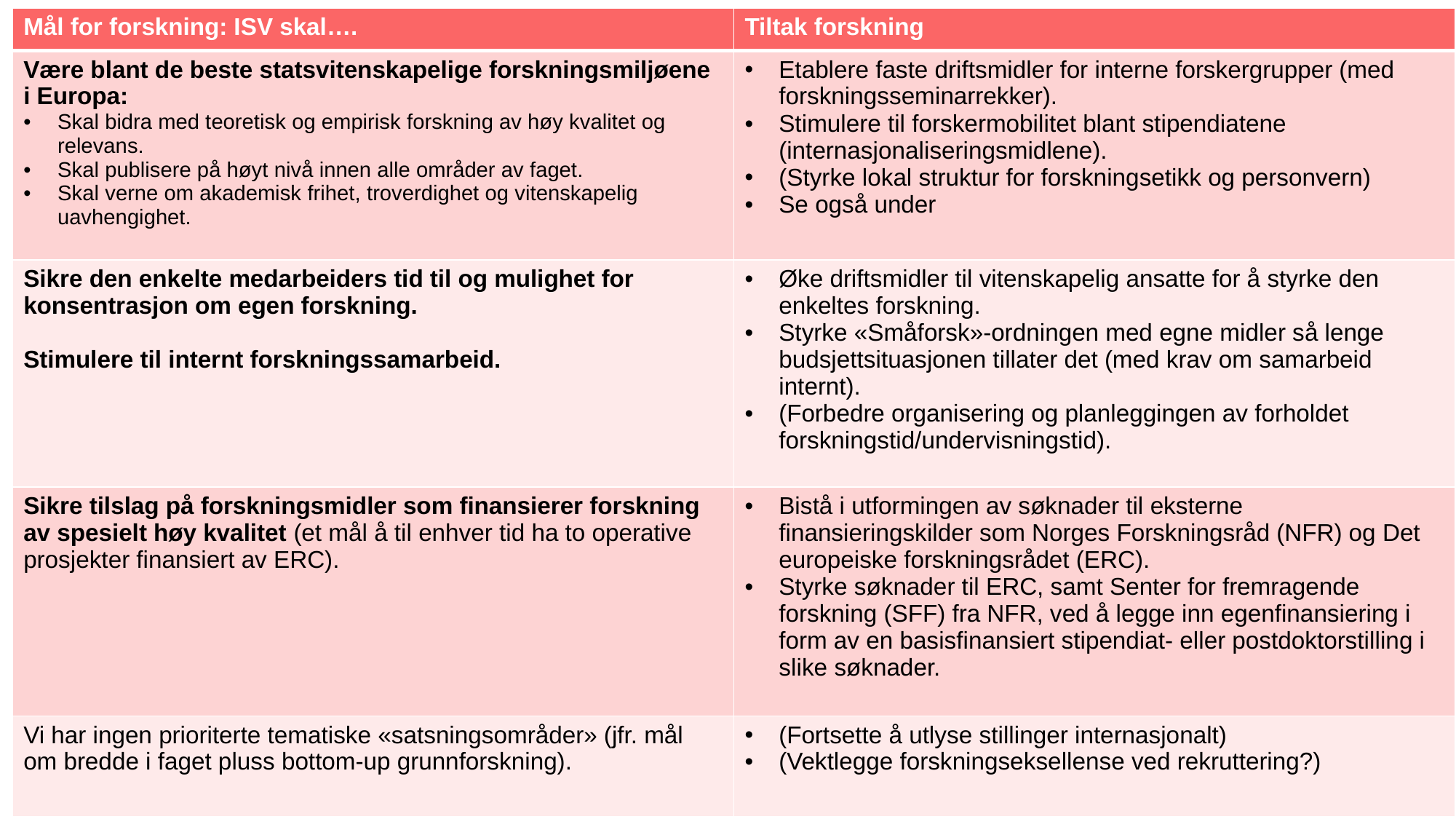

| Mål for forskning: ISV skal…. | Tiltak forskning |
| --- | --- |
| Være blant de beste statsvitenskapelige forskningsmiljøene i Europa: Skal bidra med teoretisk og empirisk forskning av høy kvalitet og relevans. Skal publisere på høyt nivå innen alle områder av faget. Skal verne om akademisk frihet, troverdighet og vitenskapelig uavhengighet. | Etablere faste driftsmidler for interne forskergrupper (med forskningsseminarrekker). Stimulere til forskermobilitet blant stipendiatene (internasjonaliseringsmidlene). (Styrke lokal struktur for forskningsetikk og personvern) Se også under |
| Sikre den enkelte medarbeiders tid til og mulighet for konsentrasjon om egen forskning. Stimulere til internt forskningssamarbeid. | Øke driftsmidler til vitenskapelig ansatte for å styrke den enkeltes forskning. Styrke «Småforsk»-ordningen med egne midler så lenge budsjettsituasjonen tillater det (med krav om samarbeid internt). (Forbedre organisering og planleggingen av forholdet forskningstid/undervisningstid). |
| Sikre tilslag på forskningsmidler som finansierer forskning av spesielt høy kvalitet (et mål å til enhver tid ha to operative prosjekter finansiert av ERC). | Bistå i utformingen av søknader til eksterne finansieringskilder som Norges Forskningsråd (NFR) og Det europeiske forskningsrådet (ERC). Styrke søknader til ERC, samt Senter for fremragende forskning (SFF) fra NFR, ved å legge inn egenfinansiering i form av en basisfinansiert stipendiat- eller postdoktorstilling i slike søknader. |
| Vi har ingen prioriterte tematiske «satsningsområder» (jfr. mål om bredde i faget pluss bottom-up grunnforskning). | (Fortsette å utlyse stillinger internasjonalt) (Vektlegge forskningseksellense ved rekruttering?) |

Side 13